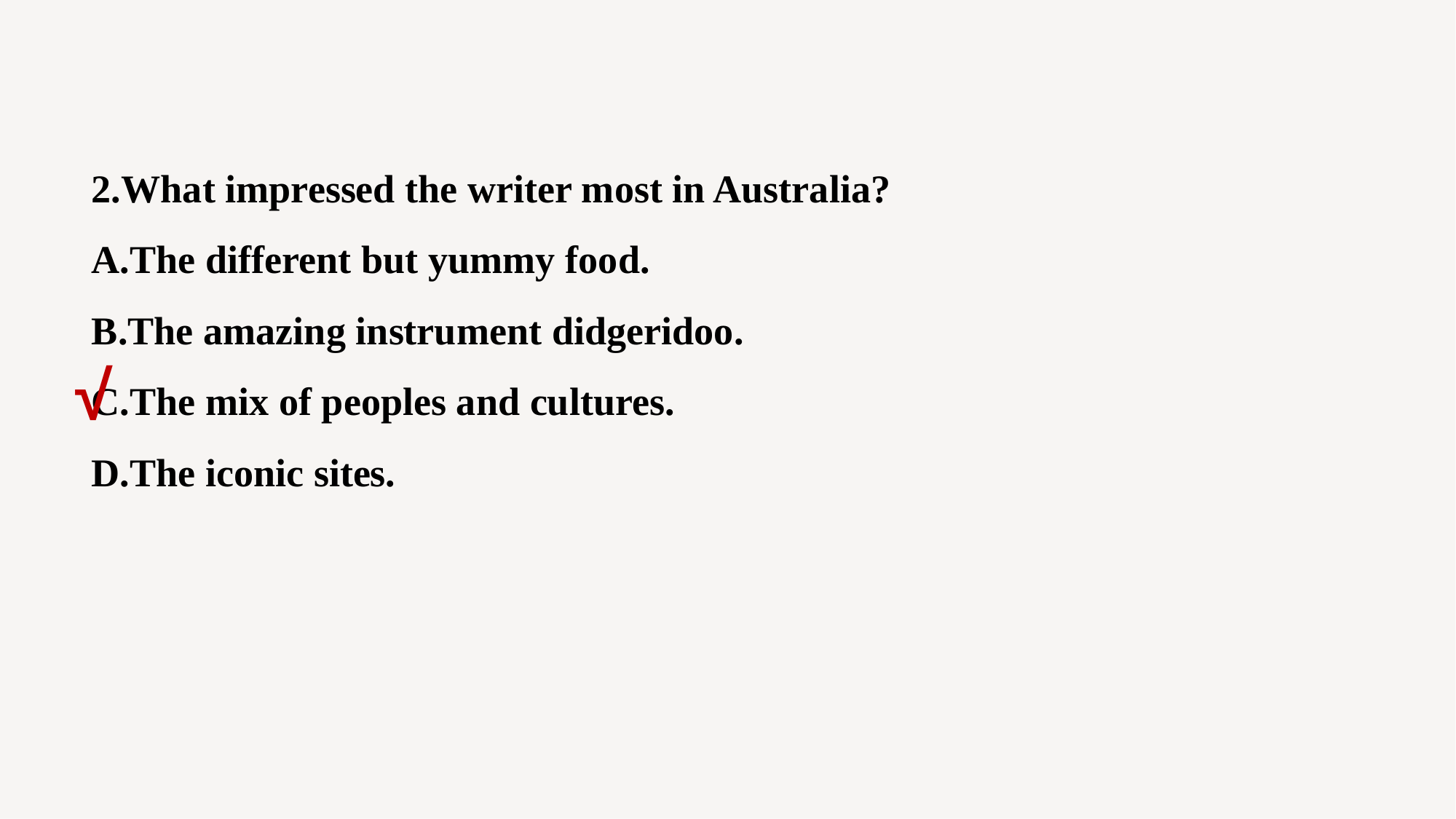

2.What impressed the writer most in Australia?
A.The different but yummy food.
B.The amazing instrument didgeridoo.
C.The mix of peoples and cultures.
D.The iconic sites.
√